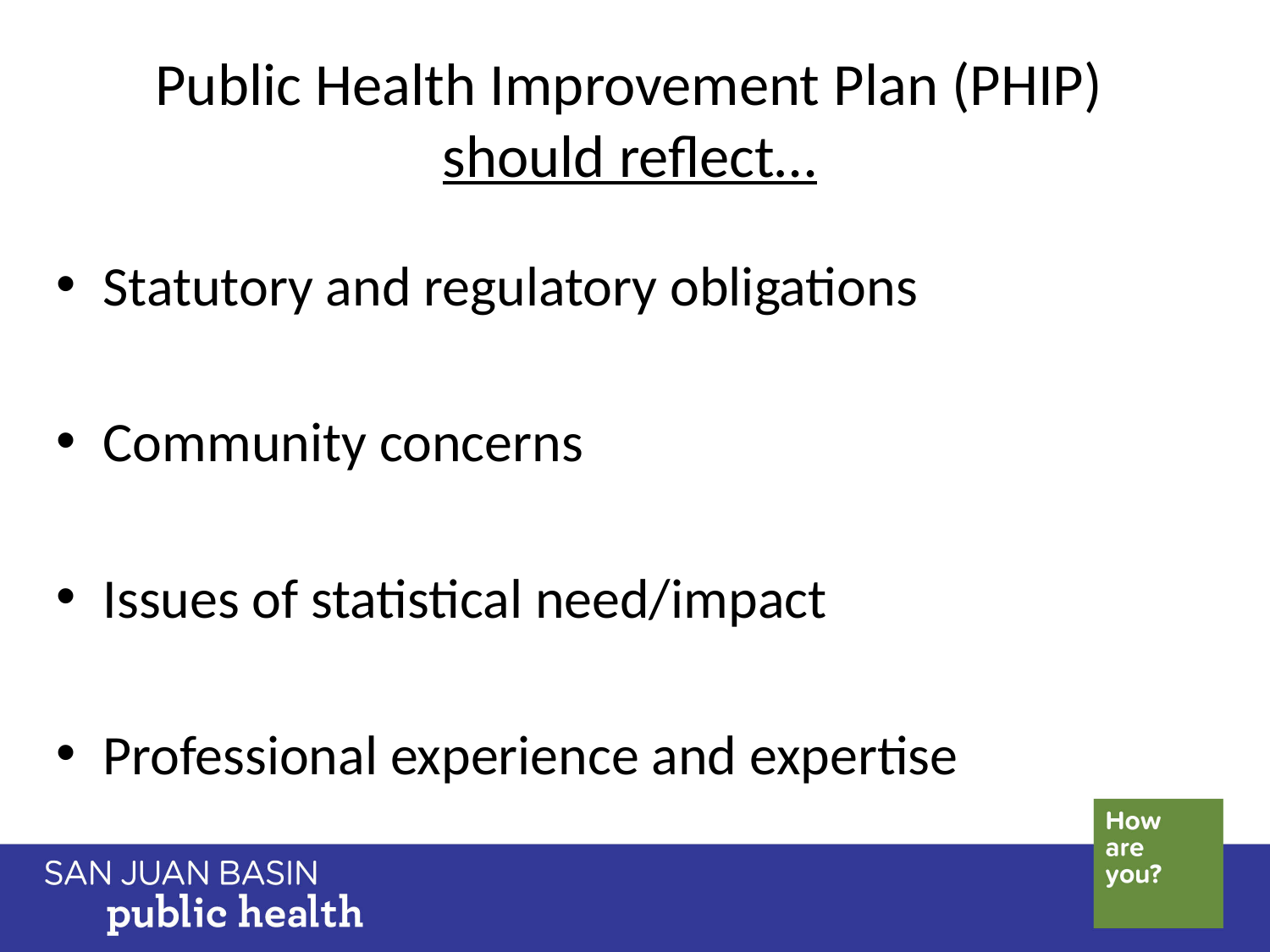

# Public Health Improvement Plan (PHIP) should reflect…
Statutory and regulatory obligations

Community concerns

Issues of statistical need/impact

Professional experience and expertise